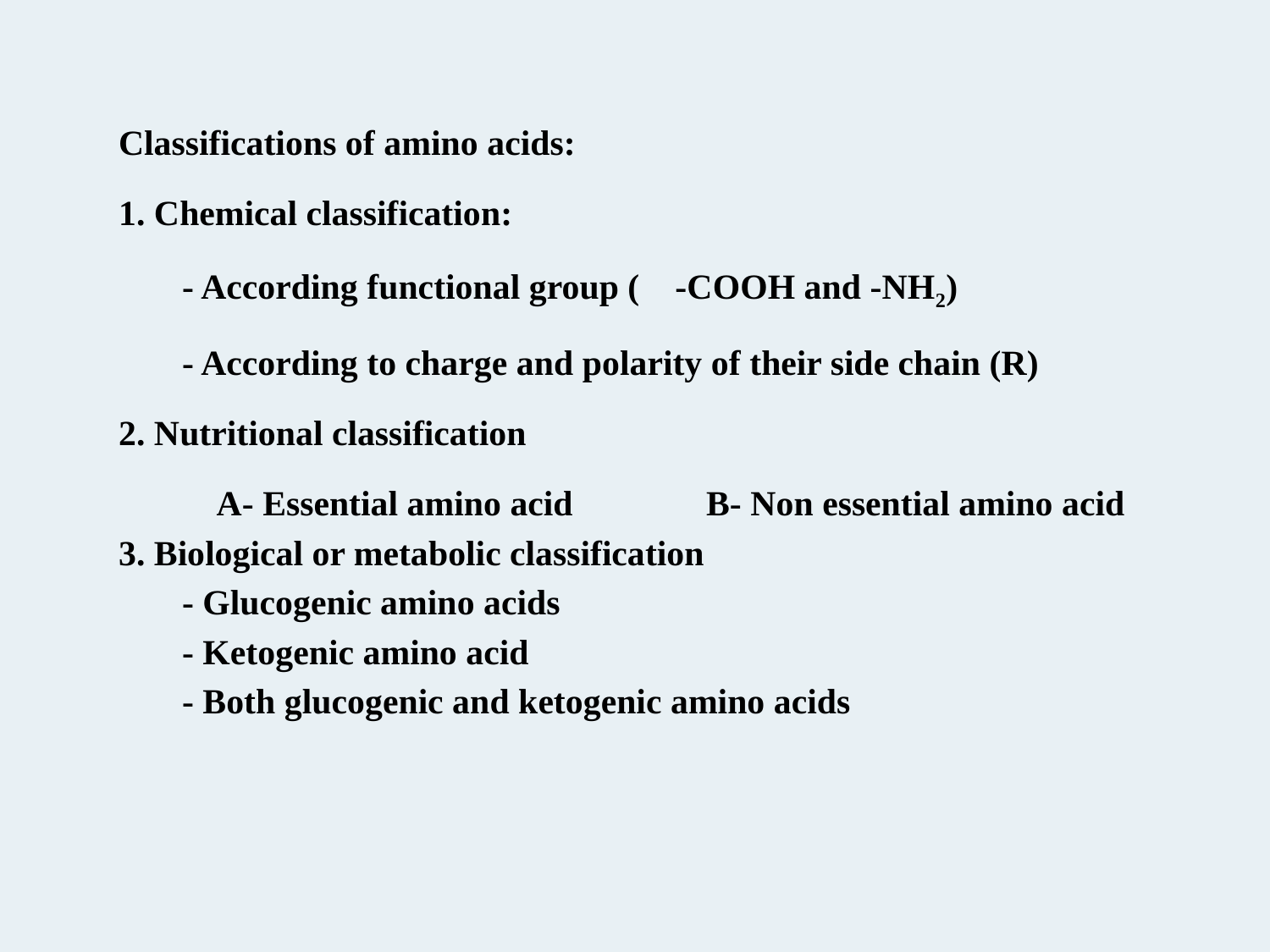

Classifications of amino acids:
1. Chemical classification:
- According functional group (    -COOH and -NH2)
- According to charge and polarity of their side chain (R)
2. Nutritional classification
           A- Essential amino acid               B- Non essential amino acid
3. Biological or metabolic classification
- Glucogenic amino acids
- Ketogenic amino acid
- Both glucogenic and ketogenic amino acids